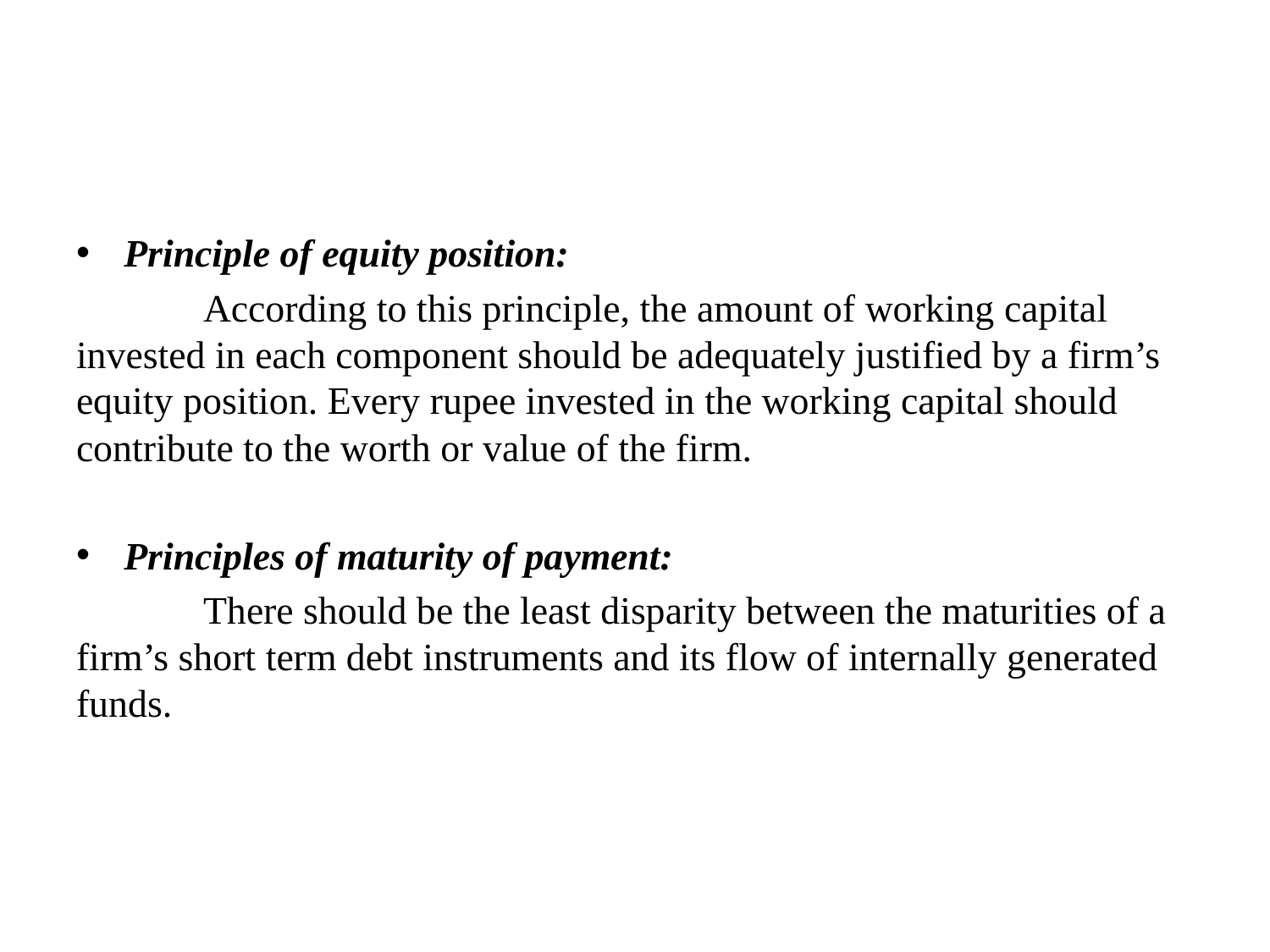

#
Principle of equity position:
	According to this principle, the amount of working capital invested in each component should be adequately justified by a firm’s equity position. Every rupee invested in the working capital should contribute to the worth or value of the firm.

Principles of maturity of payment:
	There should be the least disparity between the maturities of a firm’s short term debt instruments and its flow of internally generated funds.